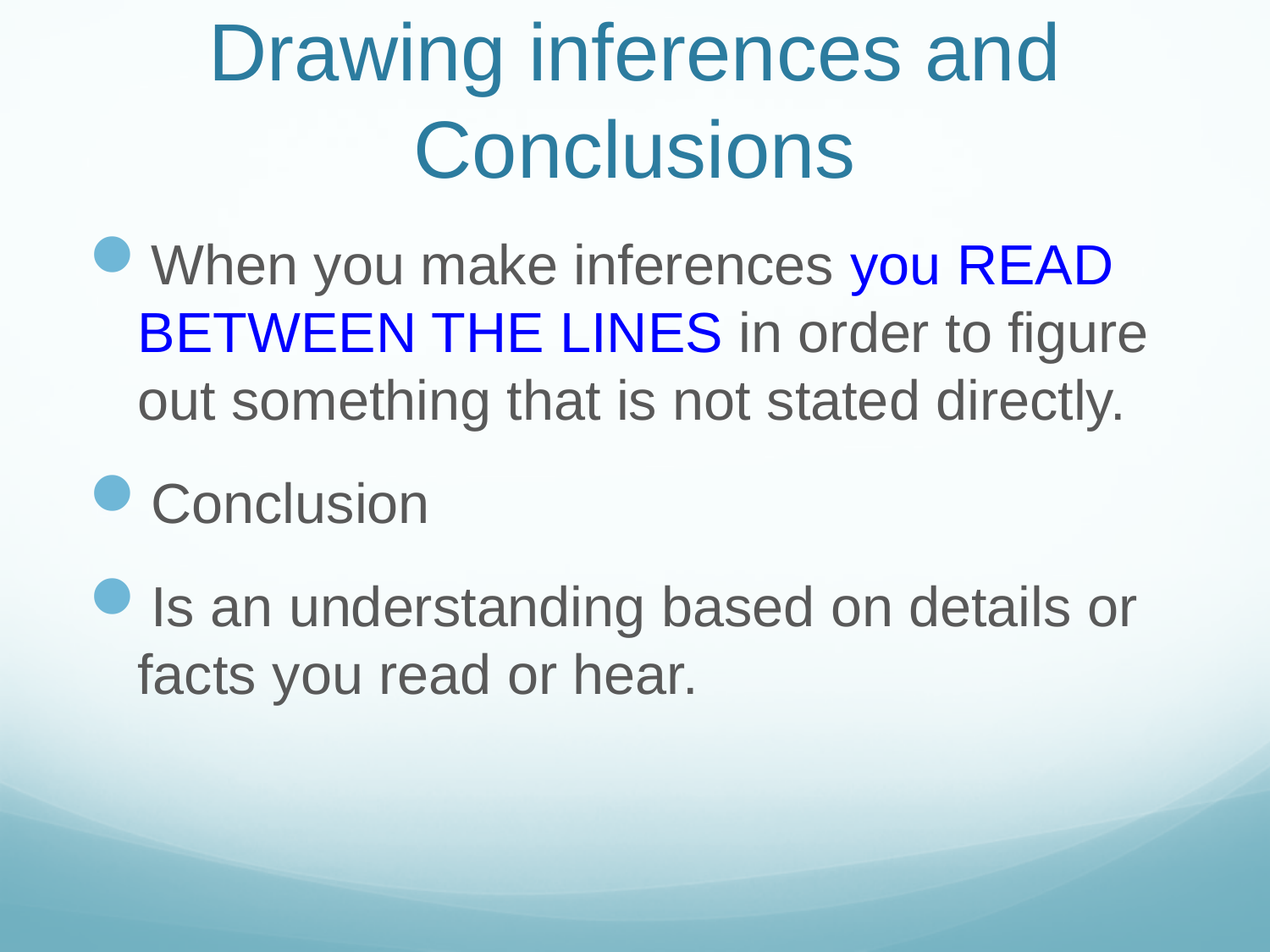

# Drawing inferences and Conclusions
When you make inferences you READ BETWEEN THE LINES in order to figure out something that is not stated directly.
Conclusion
Is an understanding based on details or facts you read or hear.